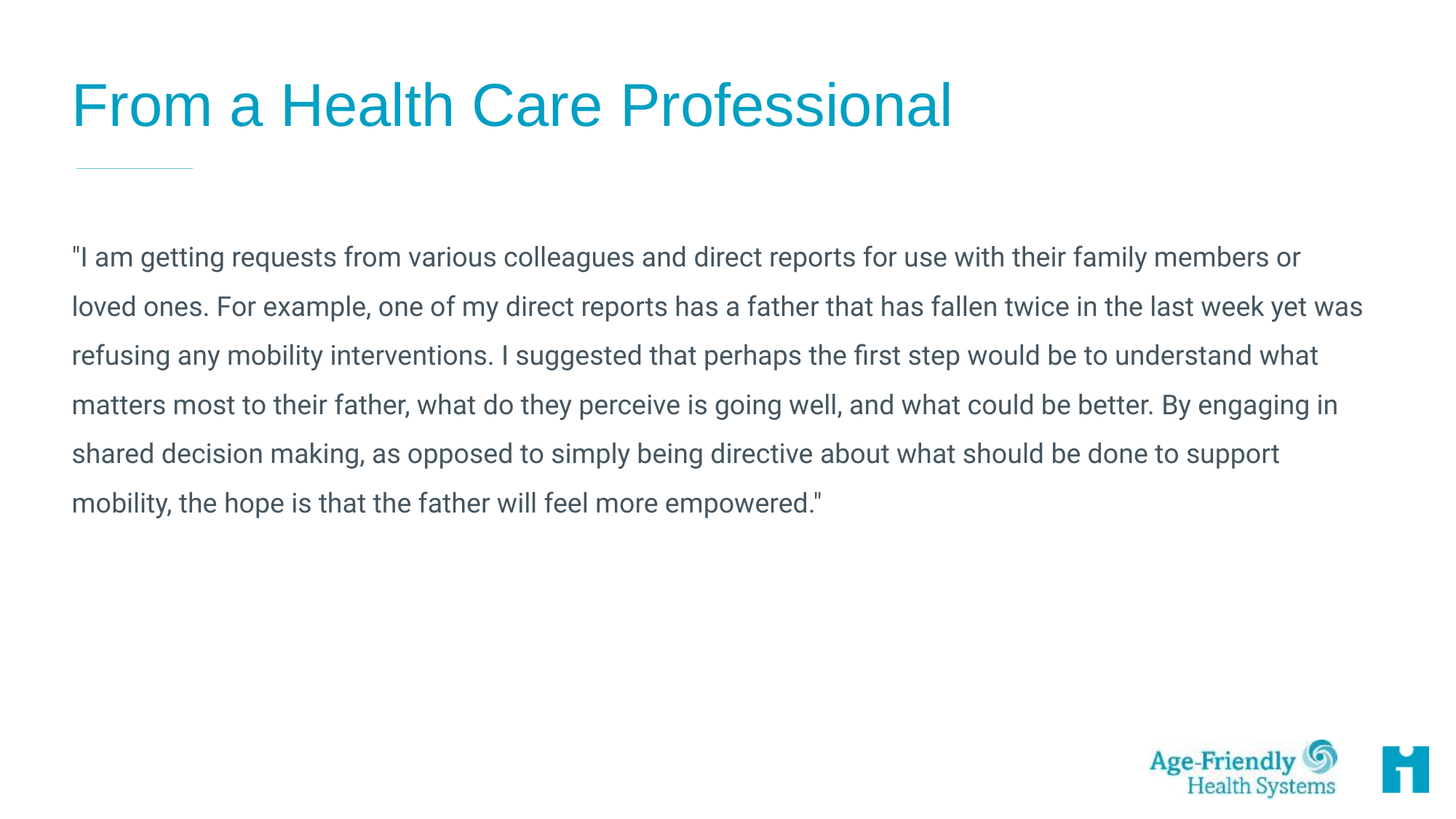

# From a Health Care Professional
"I am getting requests from various colleagues and direct reports for use with their family members or loved ones. For example, one of my direct reports has a father that has fallen twice in the last week yet was refusing any mobility interventions. I suggested that perhaps the first step would be to understand what matters most to their father, what do they perceive is going well, and what could be better. By engaging in shared decision making, as opposed to simply being directive about what should be done to support mobility, the hope is that the father will feel more empowered."